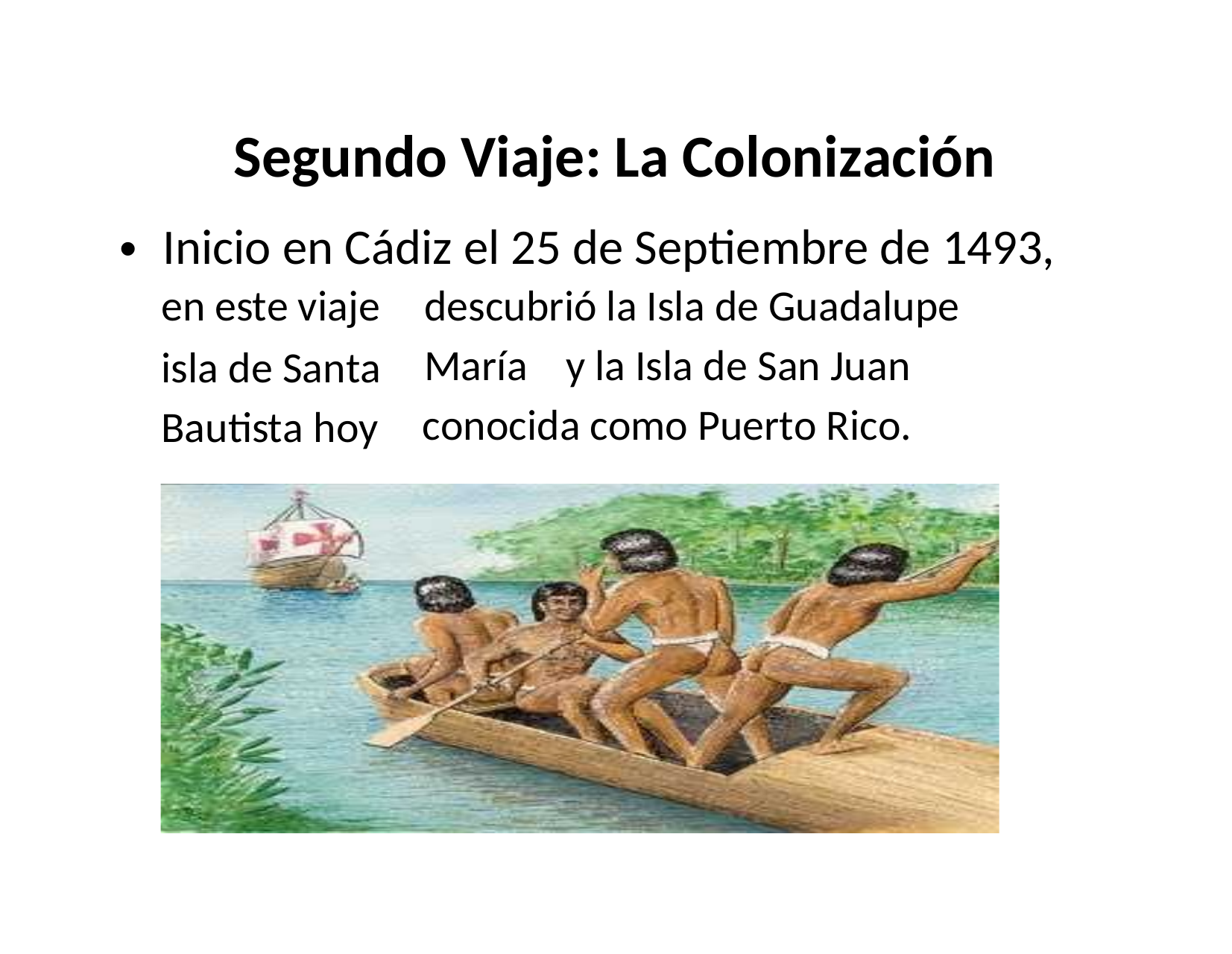

Segundo Viaje: La Colonización
Inicio en Cádiz el 25 de Septiembre de 1493,
•
en este viaje
isla de Santa
Bautista hoy
descubrió la Isla de Guadalupe
María
y la Isla de San Juan
conocida como Puerto Rico.